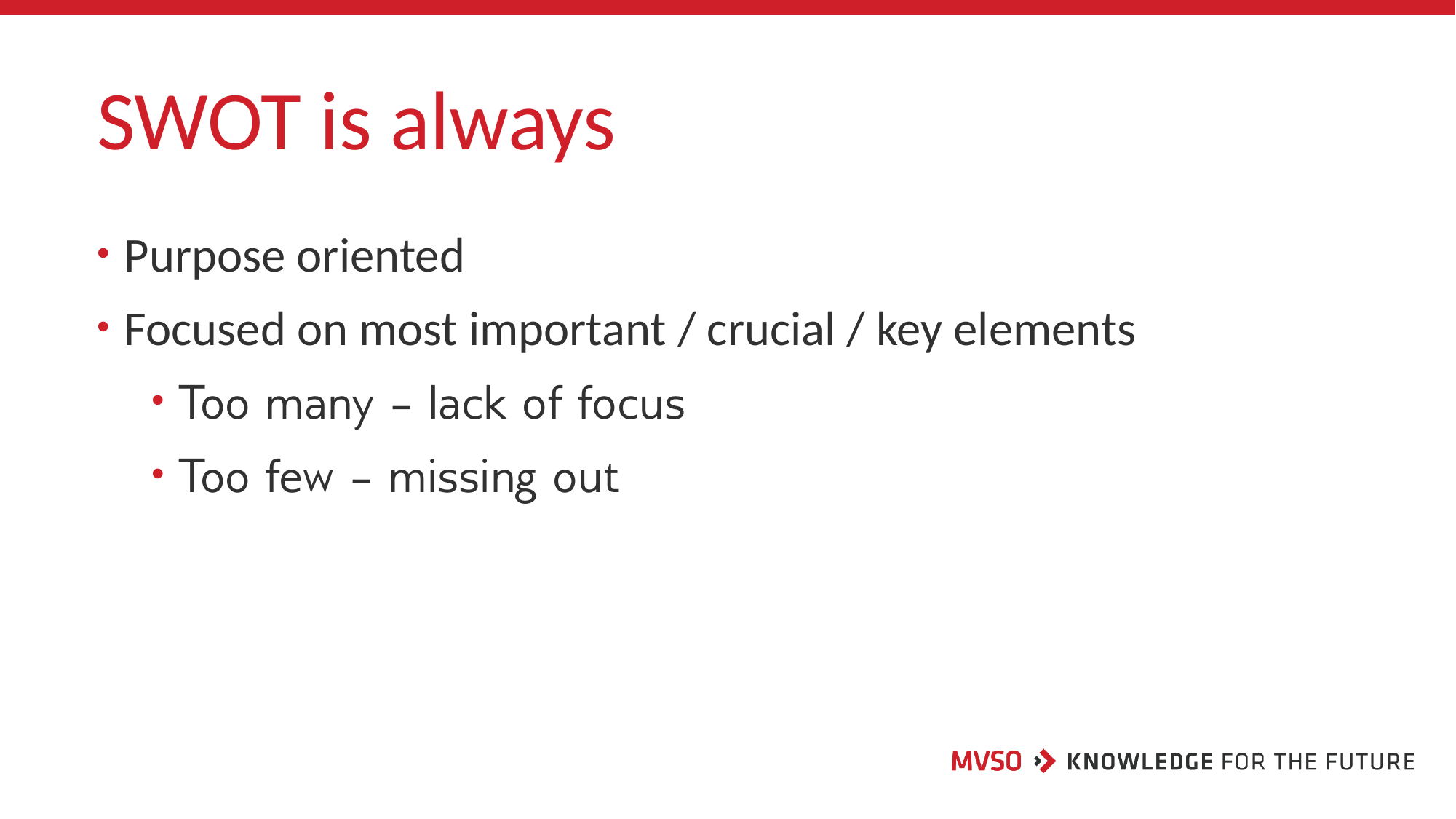

# SWOT is always
Purpose oriented
Focused on most important / crucial / key elements
Too many – lack of focus
Too few – missing out